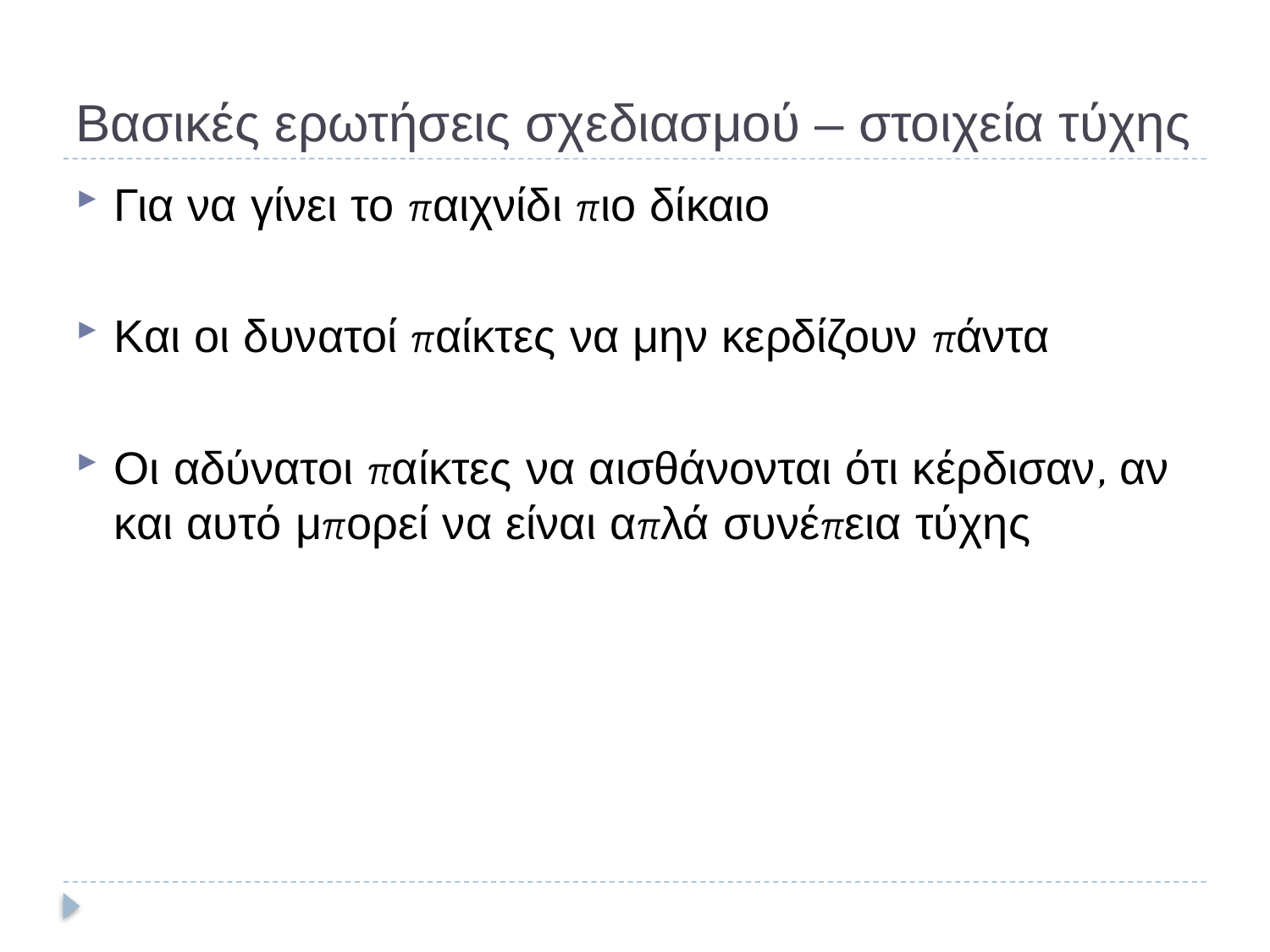

# Βασικές ερωτήσεις σχεδιασμού – στοιχεία τύχης
Για να γίνει το παιχνίδι πιο δίκαιο

Και οι δυνατοί παίκτες να μην κερδίζουν πάντα

Οι αδύνατοι παίκτες να αισθάνονται ότι κέρδισαν, αν και αυτό μπορεί να είναι απλά συνέπεια τύχης